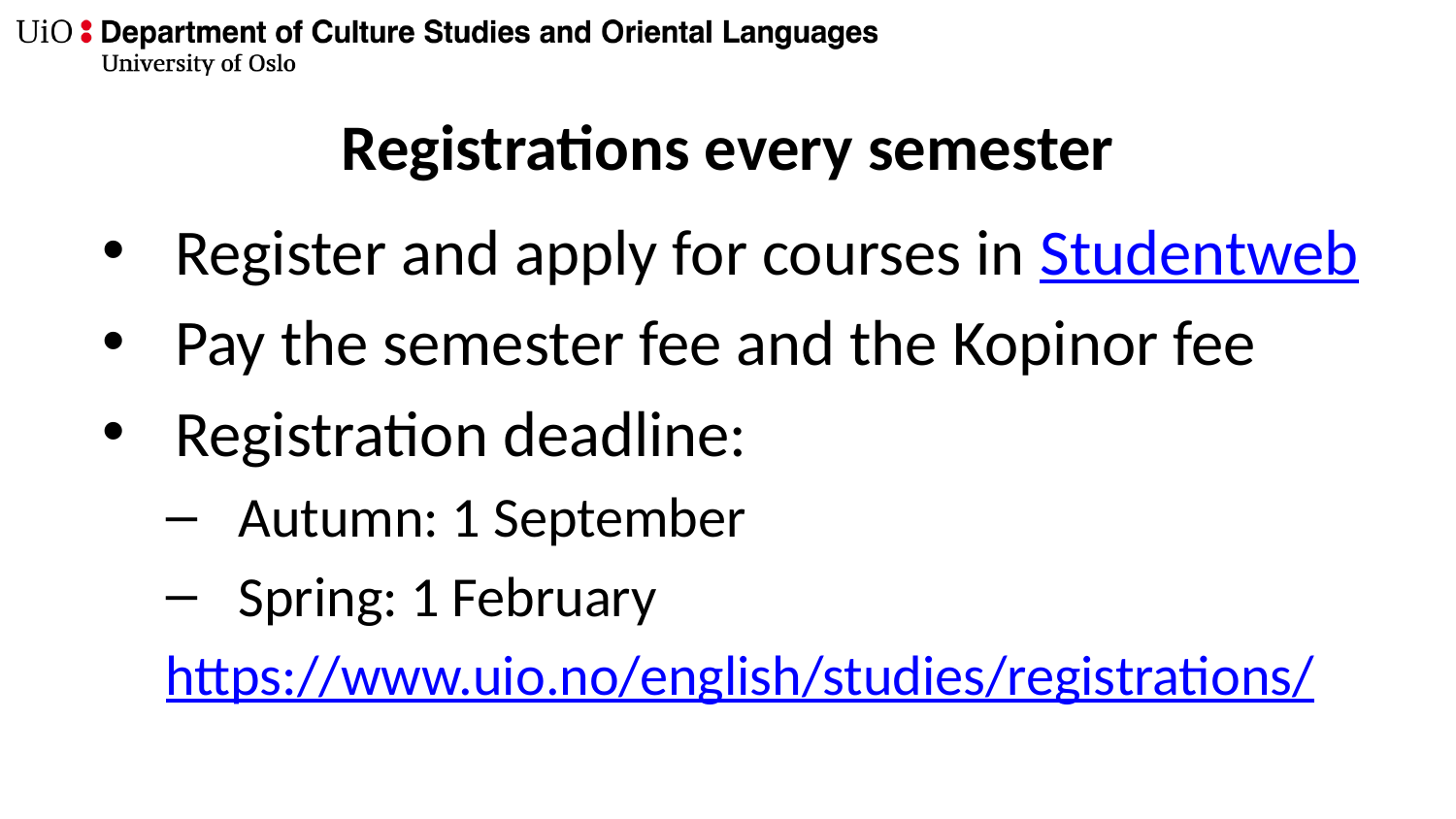

# Registrations every semester
Register and apply for courses in Studentweb
Pay the semester fee and the Kopinor fee
Registration deadline:
Autumn: 1 September
Spring: 1 February
https://www.uio.no/english/studies/registrations/